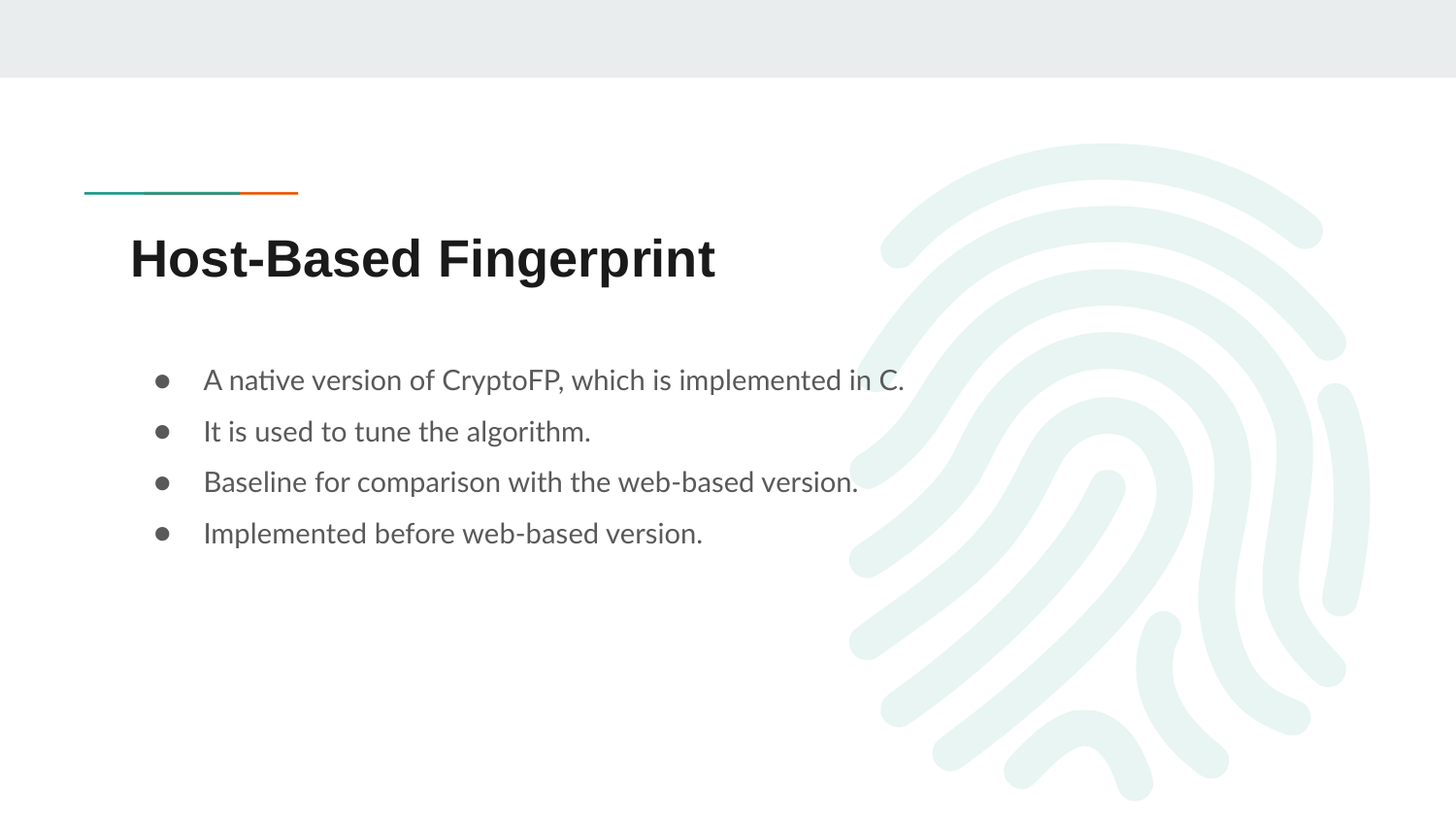

# Host-Based Fingerprint
A native version of CryptoFP, which is implemented in C.
It is used to tune the algorithm.
Baseline for comparison with the web-based version.
Implemented before web-based version.